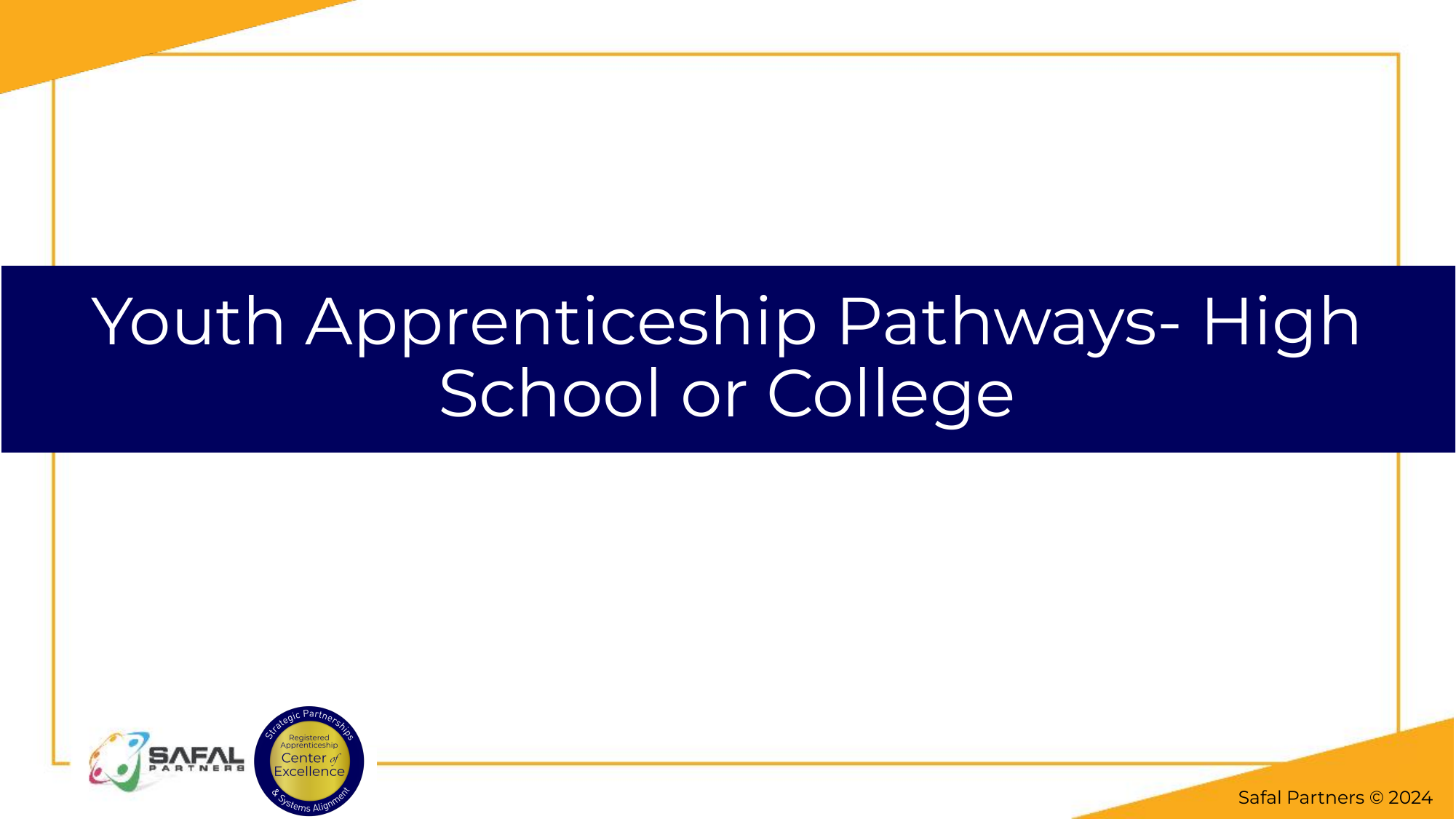

# Youth Apprenticeship Pathways- High School or College
Safal Partners © 2024